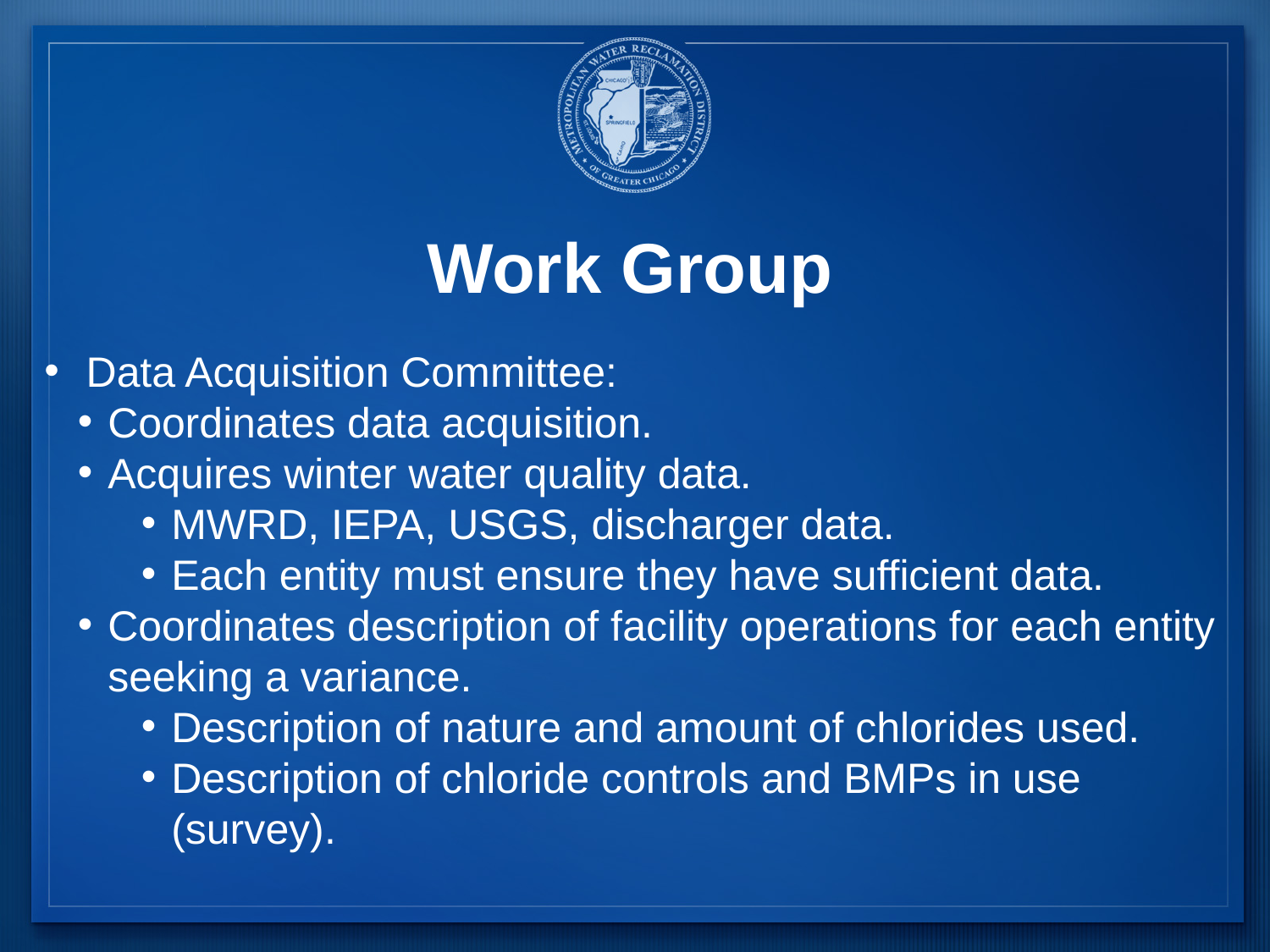

# Work Group
 Data Acquisition Committee:
Coordinates data acquisition.
Acquires winter water quality data.
MWRD, IEPA, USGS, discharger data.
Each entity must ensure they have sufficient data.
Coordinates description of facility operations for each entity seeking a variance.
Description of nature and amount of chlorides used.
Description of chloride controls and BMPs in use (survey).